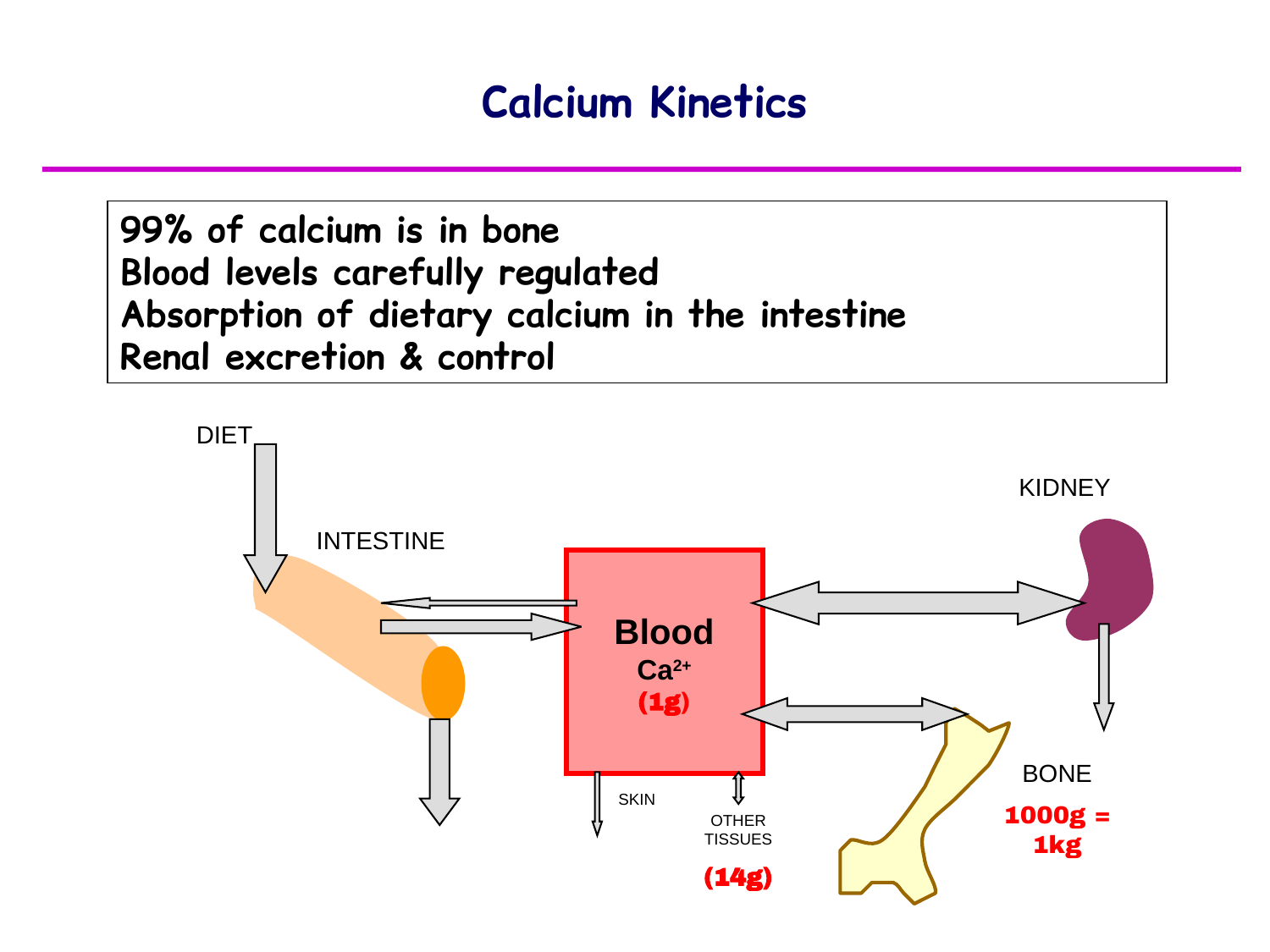

# Calcium Kinetics
99% of calcium is in bone
Blood levels carefully regulated
Absorption of dietary calcium in the intestine
Renal excretion & control

DIET

KIDNEY

INTESTINE

Blood
Ca2+
(1g)

BONE
1000g = 1kg

SKIN

OTHER TISSUES
(14g)